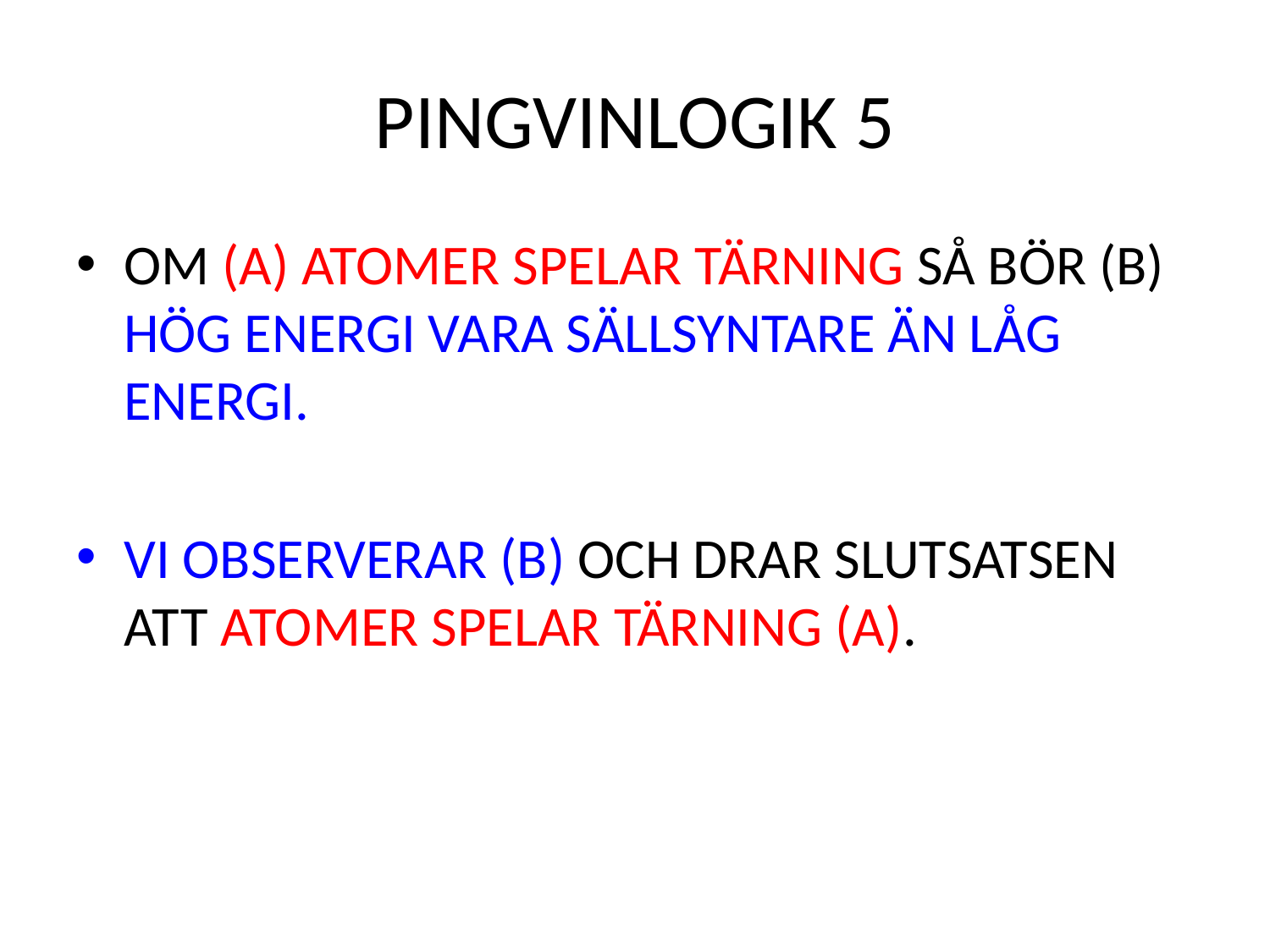

# PINGVINLOGIK 5
OM (A) ATOMER SPELAR TÄRNING SÅ BÖR (B) HÖG ENERGI VARA SÄLLSYNTARE ÄN LÅG ENERGI.

VI OBSERVERAR (B) OCH DRAR SLUTSATSEN ATT ATOMER SPELAR TÄRNING (A).